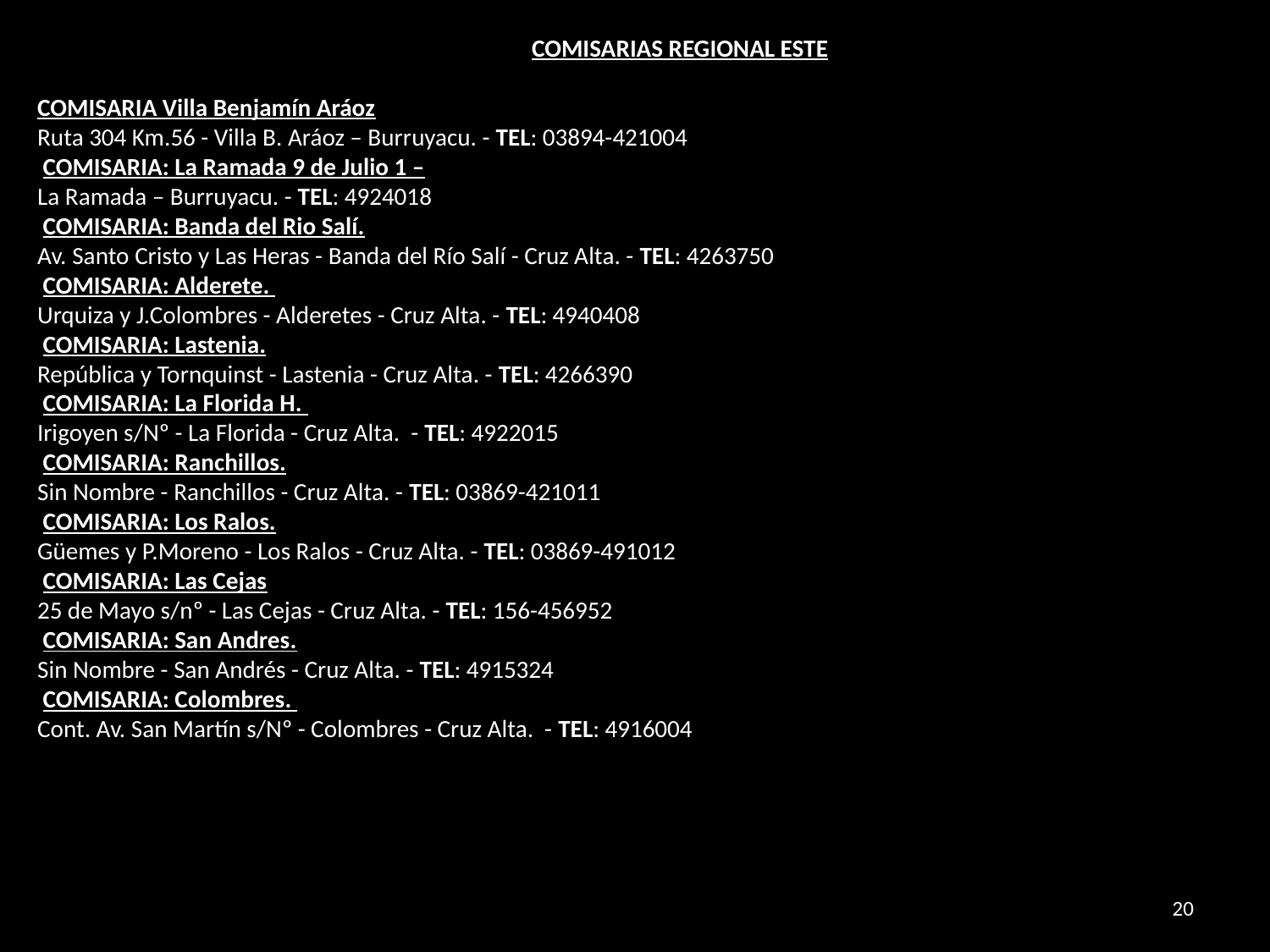

COMISARIAS REGIONAL ESTE

COMISARIA Villa Benjamín Aráoz
Ruta 304 Km.56 - Villa B. Aráoz – Burruyacu. - TEL: 03894-421004
 COMISARIA: La Ramada 9 de Julio 1 –
La Ramada – Burruyacu. - TEL: 4924018
 COMISARIA: Banda del Rio Salí.
Av. Santo Cristo y Las Heras - Banda del Río Salí - Cruz Alta. - TEL: 4263750
 COMISARIA: Alderete.
Urquiza y J.Colombres - Alderetes - Cruz Alta. - TEL: 4940408
 COMISARIA: Lastenia.
República y Tornquinst - Lastenia - Cruz Alta. - TEL: 4266390
 COMISARIA: La Florida H.
Irigoyen s/Nº - La Florida - Cruz Alta.  - TEL: 4922015
 COMISARIA: Ranchillos.
Sin Nombre - Ranchillos - Cruz Alta. - TEL: 03869-421011
 COMISARIA: Los Ralos.
Güemes y P.Moreno - Los Ralos - Cruz Alta. - TEL: 03869-491012
 COMISARIA: Las Cejas
25 de Mayo s/nº - Las Cejas - Cruz Alta. - TEL: 156-456952
 COMISARIA: San Andres.
Sin Nombre - San Andrés - Cruz Alta. - TEL: 4915324
 COMISARIA: Colombres.
Cont. Av. San Martín s/Nº - Colombres - Cruz Alta.  - TEL: 4916004

20